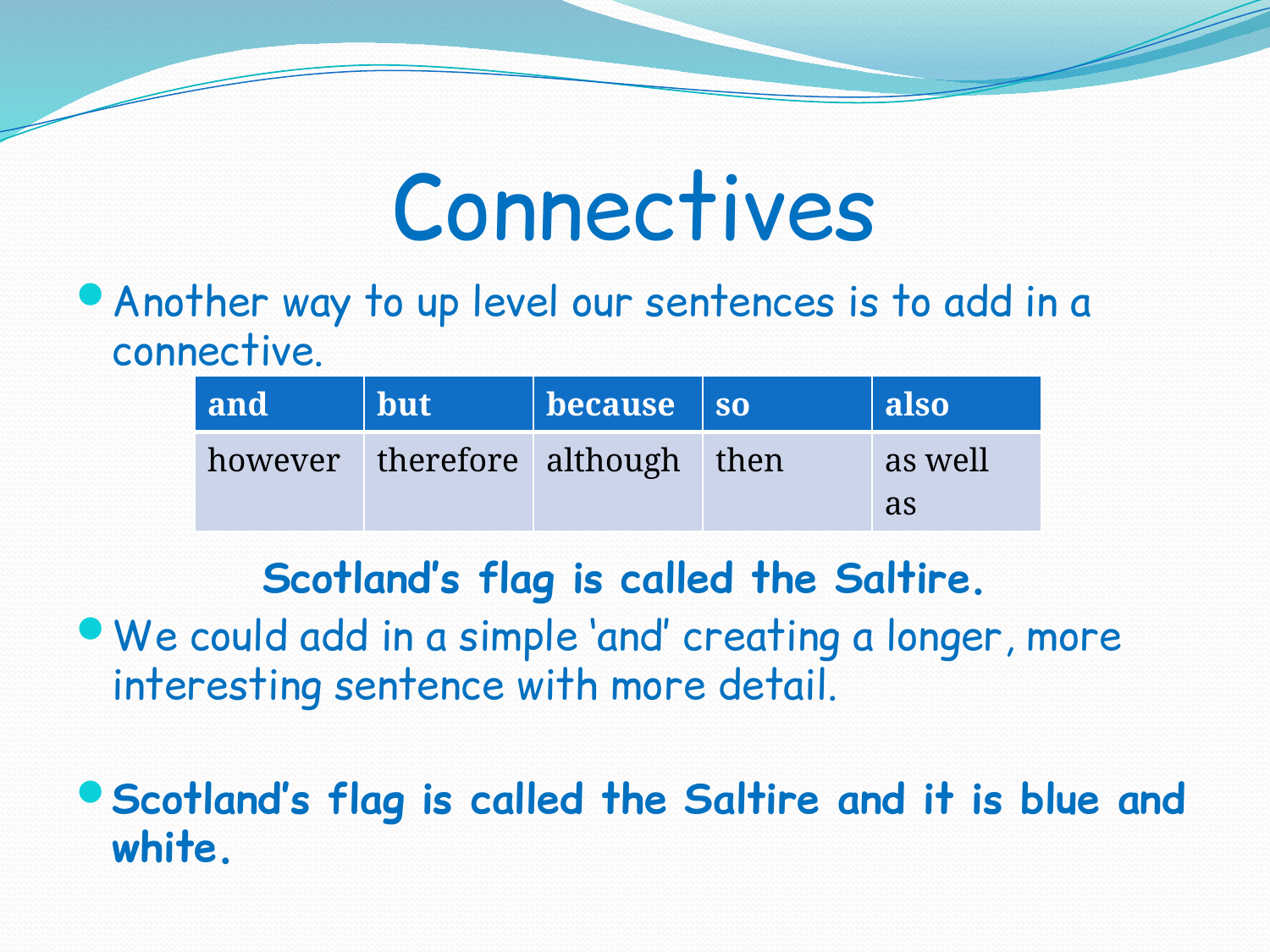

# Connectives
Another way to up level our sentences is to add in a connective.

Scotland’s flag is called the Saltire.
We could add in a simple ‘and’ creating a longer, more interesting sentence with more detail.

Scotland’s flag is called the Saltire and it is blue and white.
| and | but | because | so | also |
| --- | --- | --- | --- | --- |
| however | therefore | although | then | as well as |